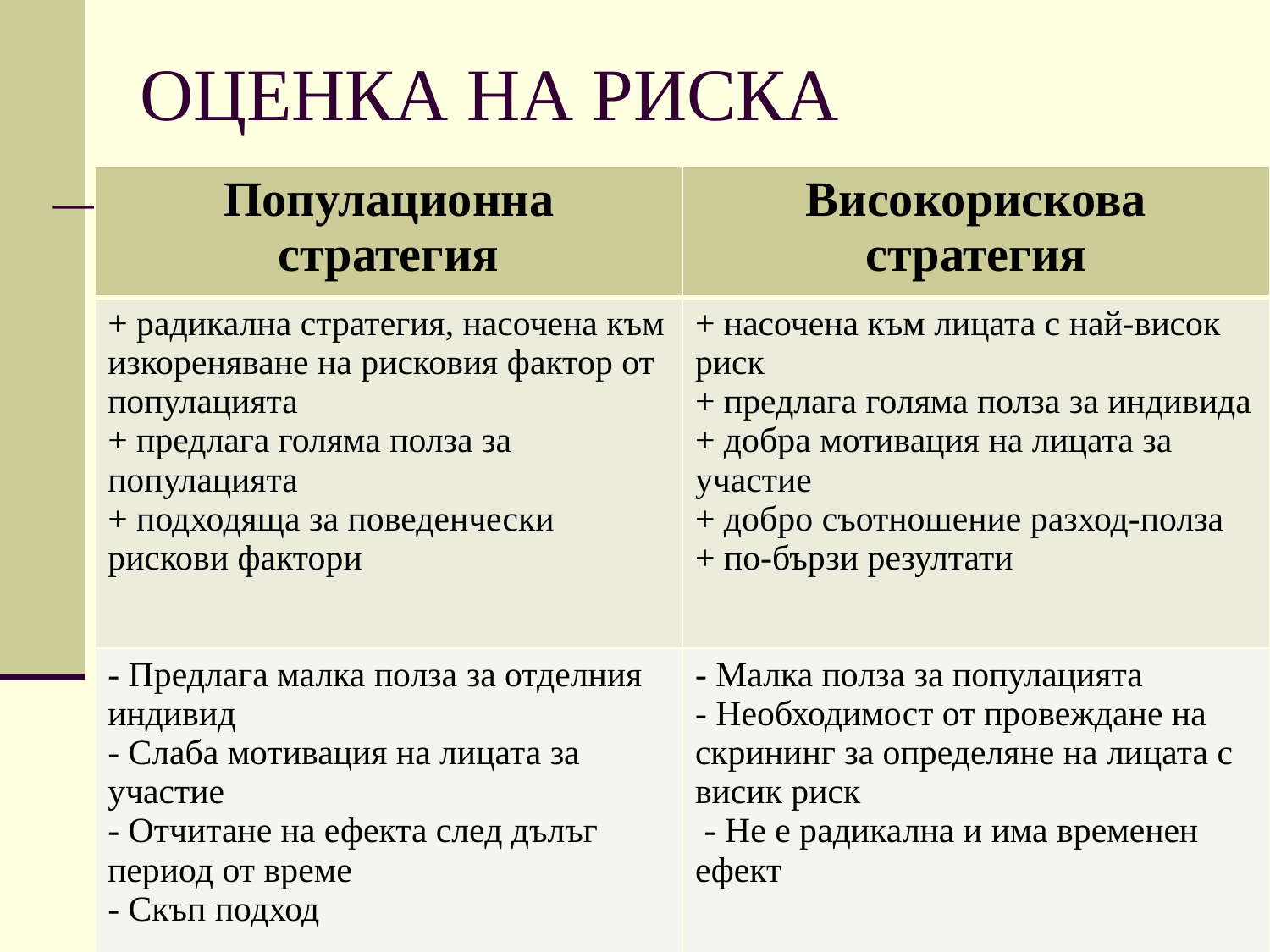

# ОЦЕНКА НА РИСКА
| Популационна стратегия | Високорискова стратегия |
| --- | --- |
| + радикална стратегия, насочена към изкореняване на рисковия фактор от популацията + предлага голяма полза за популацията + подходяща за поведенчески рискови фактори | + насочена към лицата с най-висок риск + предлага голяма полза за индивида + добра мотивация на лицата за участие + добро съотношение разход-полза + по-бързи резултати |
| - Предлага малка полза за отделния индивид - Слаба мотивация на лицата за участие - Отчитане на ефекта след дълъг период от време - Скъп подход | - Малка полза за популацията - Необходимост от провеждане на скрининг за определяне на лицата с висик риск - Не е радикална и има временен ефект |